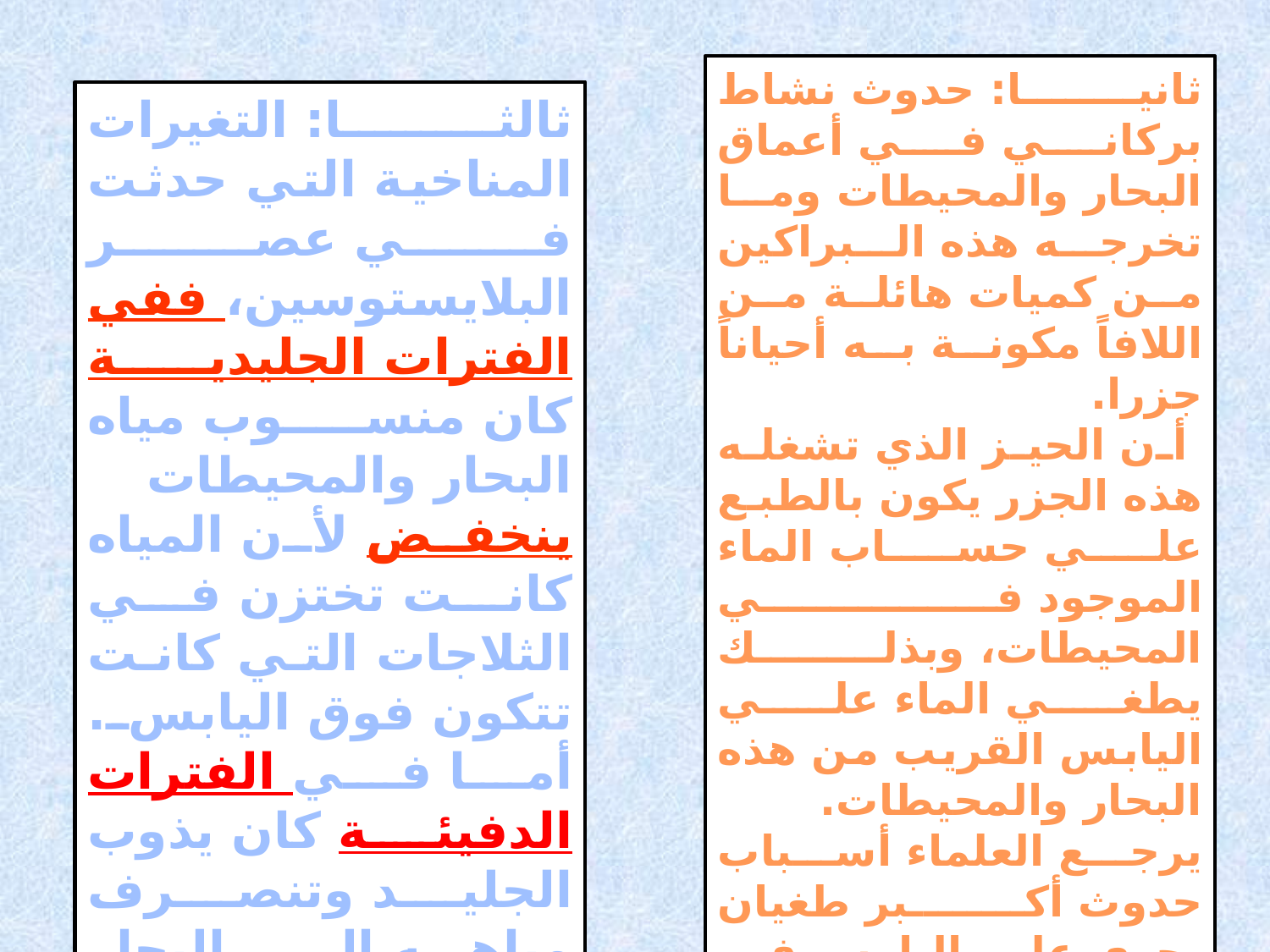

ثانيا: حدوث نشاط بركاني في أعماق البحار والمحيطات وما تخرجه هذه البراكين من كميات هائلة من اللافاً مكونة به أحياناً جزرا.
 أن الحيز الذي تشغله هذه الجزر يكون بالطبع علي حساب الماء الموجود في المحيطات، وبذلك يطغي الماء علي اليابس القريب من هذه البحار والمحيطات.
يرجع العلماء أسباب حدوث أكبر طغيان بحرى على اليابس فى العصر الكريتاسى إلى حدوث نشاط بركانى على نطاق واسع فى هذا العصر وتكوين الجزر البركانية الحالية.
ثالثا: التغيرات المناخية التي حدثت في عصر البلايستوسين، ففي الفترات الجليدية كان منسوب مياه البحار والمحيطات ينخفض لأن المياه كانت تختزن في الثلاجات التي كانت تتكون فوق اليابس. أما في الفترات الدفيئة كان يذوب الجليد وتنصرف مياهه إلي البحار والمحيطات فيرتفع منسوبها ويطغي علي اليابس.